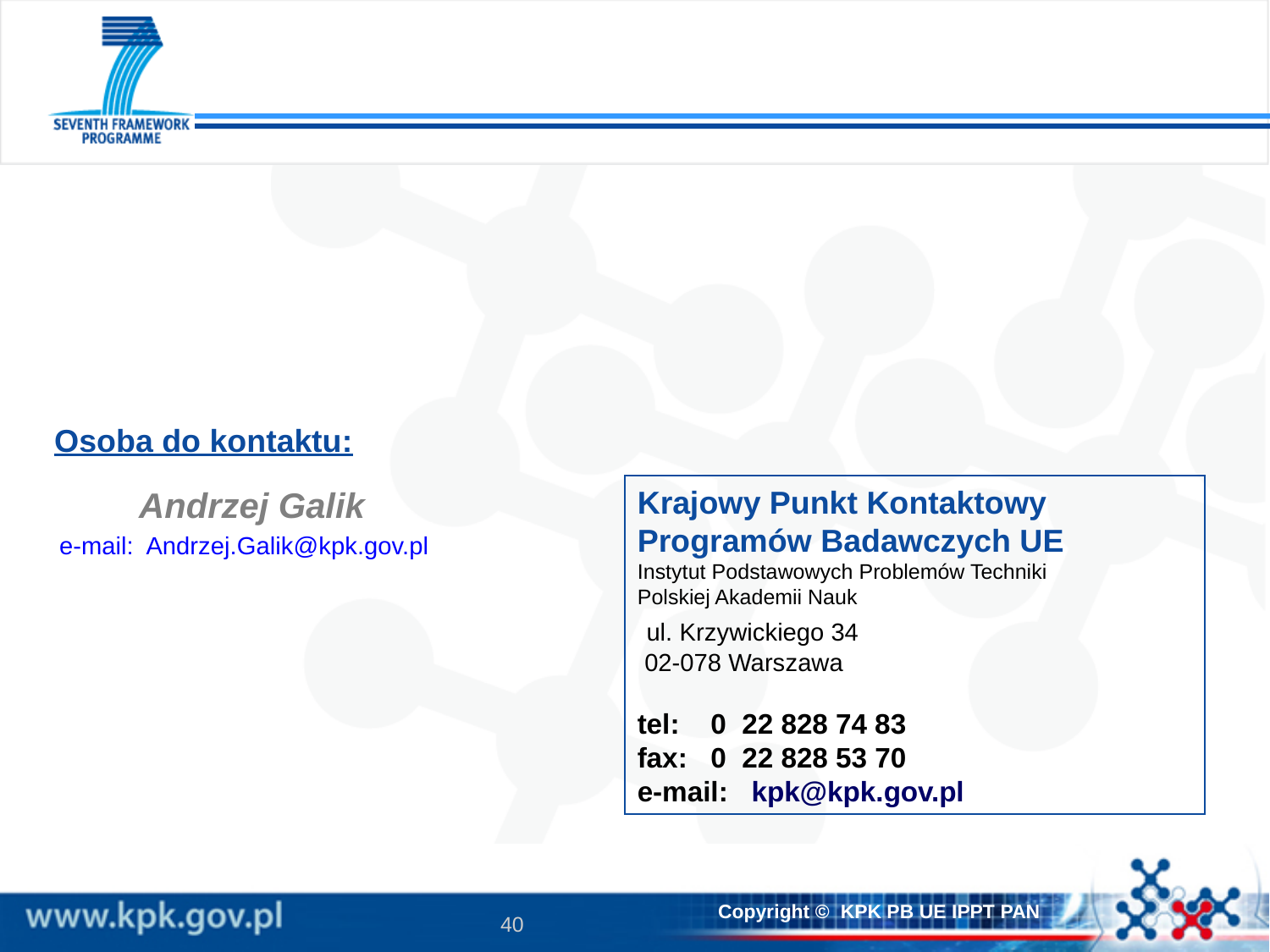

Osoba do kontaktu:
Krajowy Punkt Kontaktowy
Programów Badawczych UE
Instytut Podstawowych Problemów Techniki
Polskiej Akademii Nauk
 ul. Krzywickiego 34
 02-078 Warszawa

tel:    0  22 828 74 83
fax:   0  22 828 53 70
e-mail:   kpk@kpk.gov.pl
Andrzej Galik
e-mail:  Andrzej.Galik@kpk.gov.pl